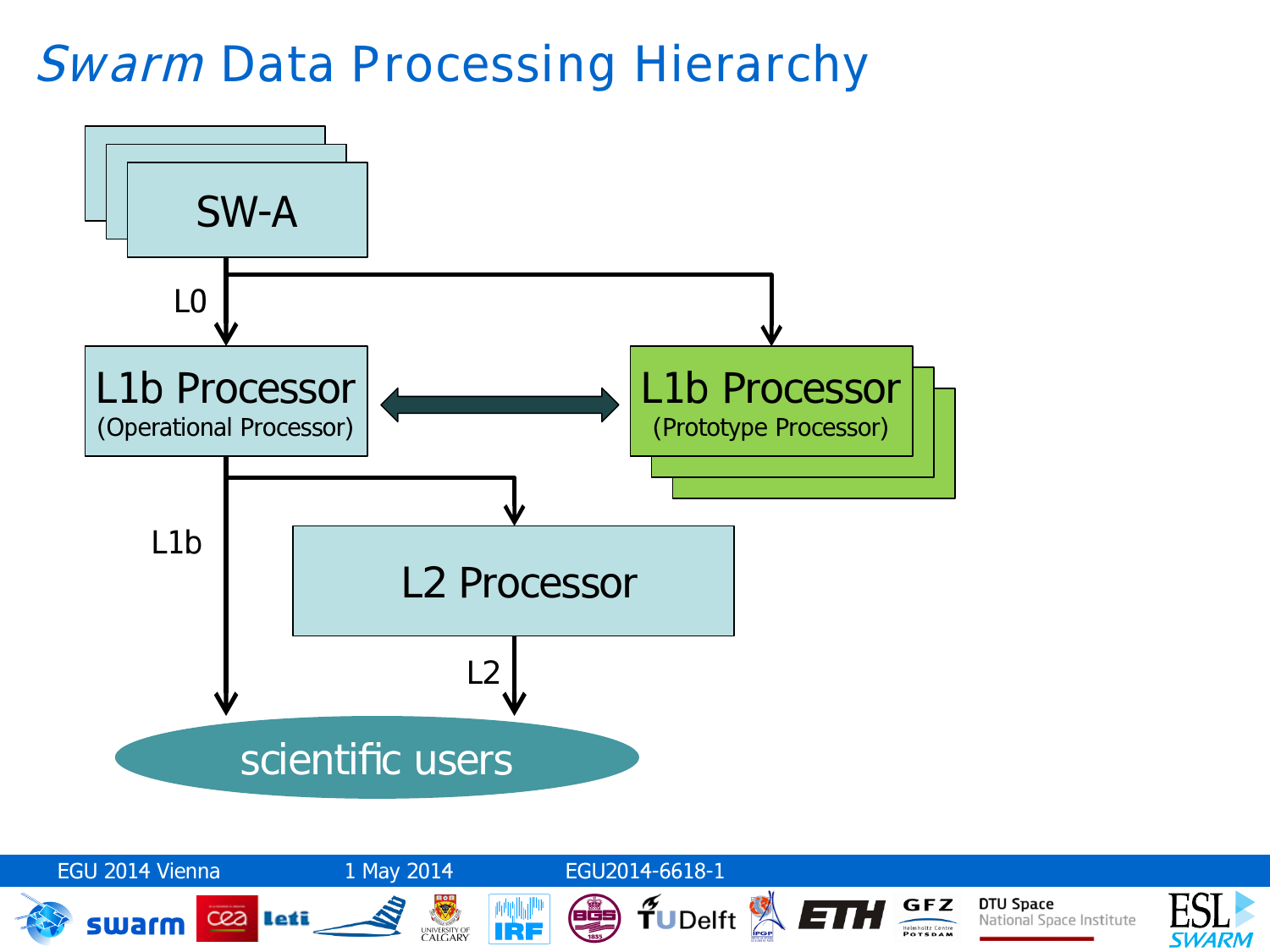

# Swarm Data Processing Hierarchy
SW-A
SW-A
SW-A
L0
L1b Processor
(Prototype Processor)

L1b Processor
(Operational Processor)
L1b
 L2 Processor
L2
scientific users